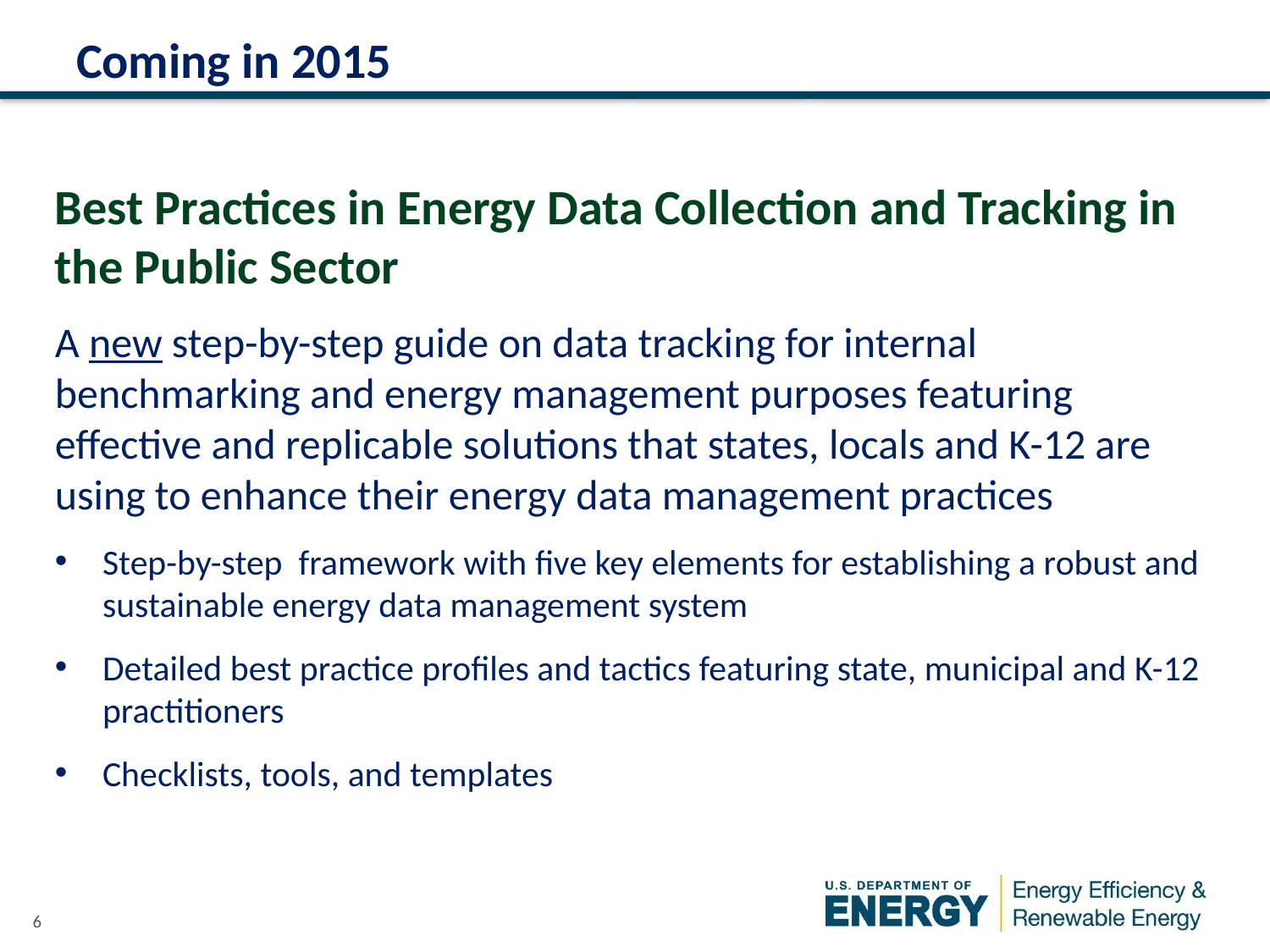

# Coming in 2015

Best Practices in Energy Data Collection and Tracking in the Public Sector
A new step-by-step guide on data tracking for internal benchmarking and energy management purposes featuring effective and replicable solutions that states, locals and K-12 are using to enhance their energy data management practices
Step-by-step  framework with five key elements for establishing a robust and sustainable energy data management system
Detailed best practice profiles and tactics featuring state, municipal and K-12 practitioners
Checklists, tools, and templates